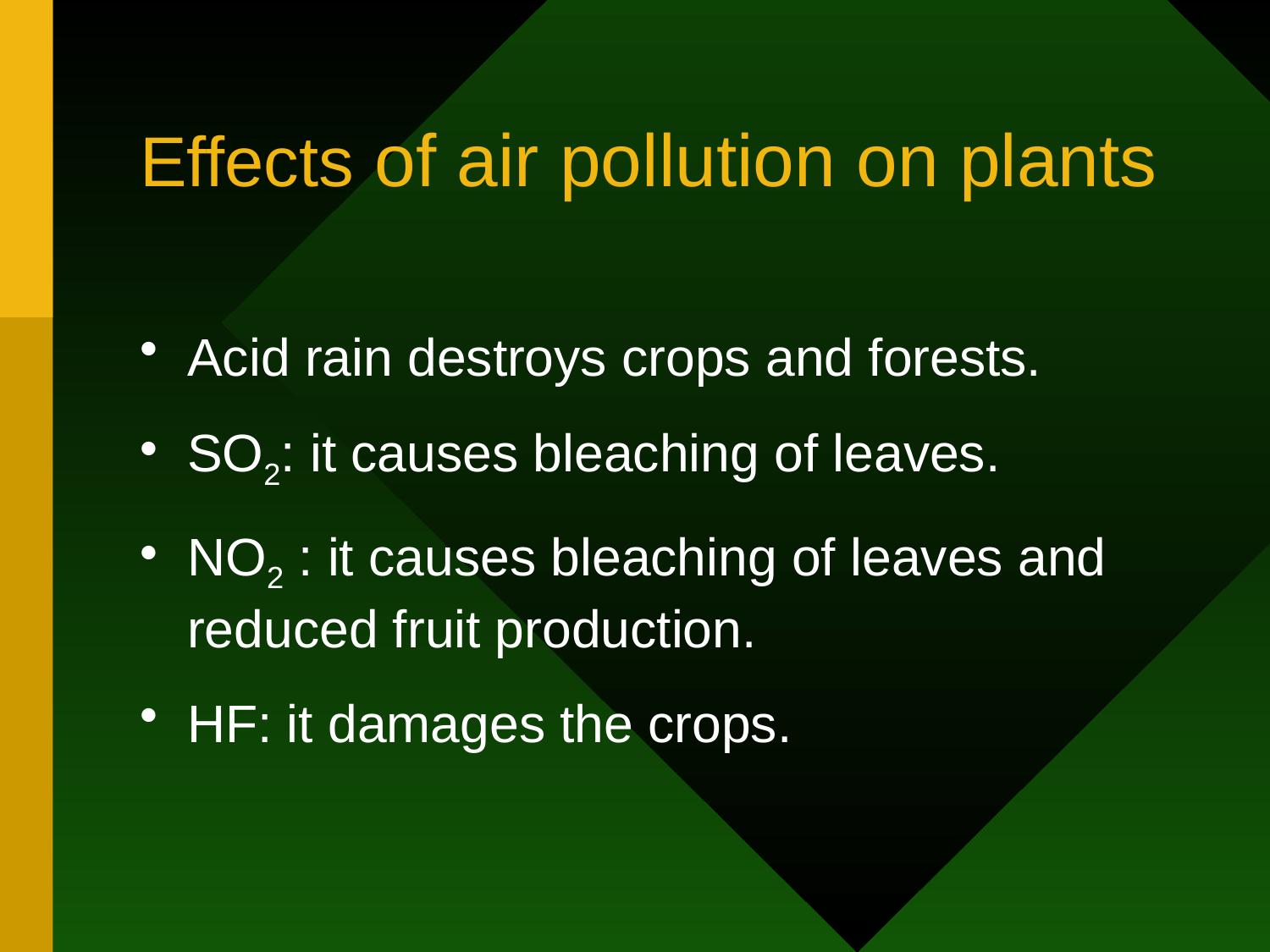

# Effects of air pollution on plants
Acid rain destroys crops and forests.
SO2: it causes bleaching of leaves.
NO2 : it causes bleaching of leaves and reduced fruit production.
HF: it damages the crops.